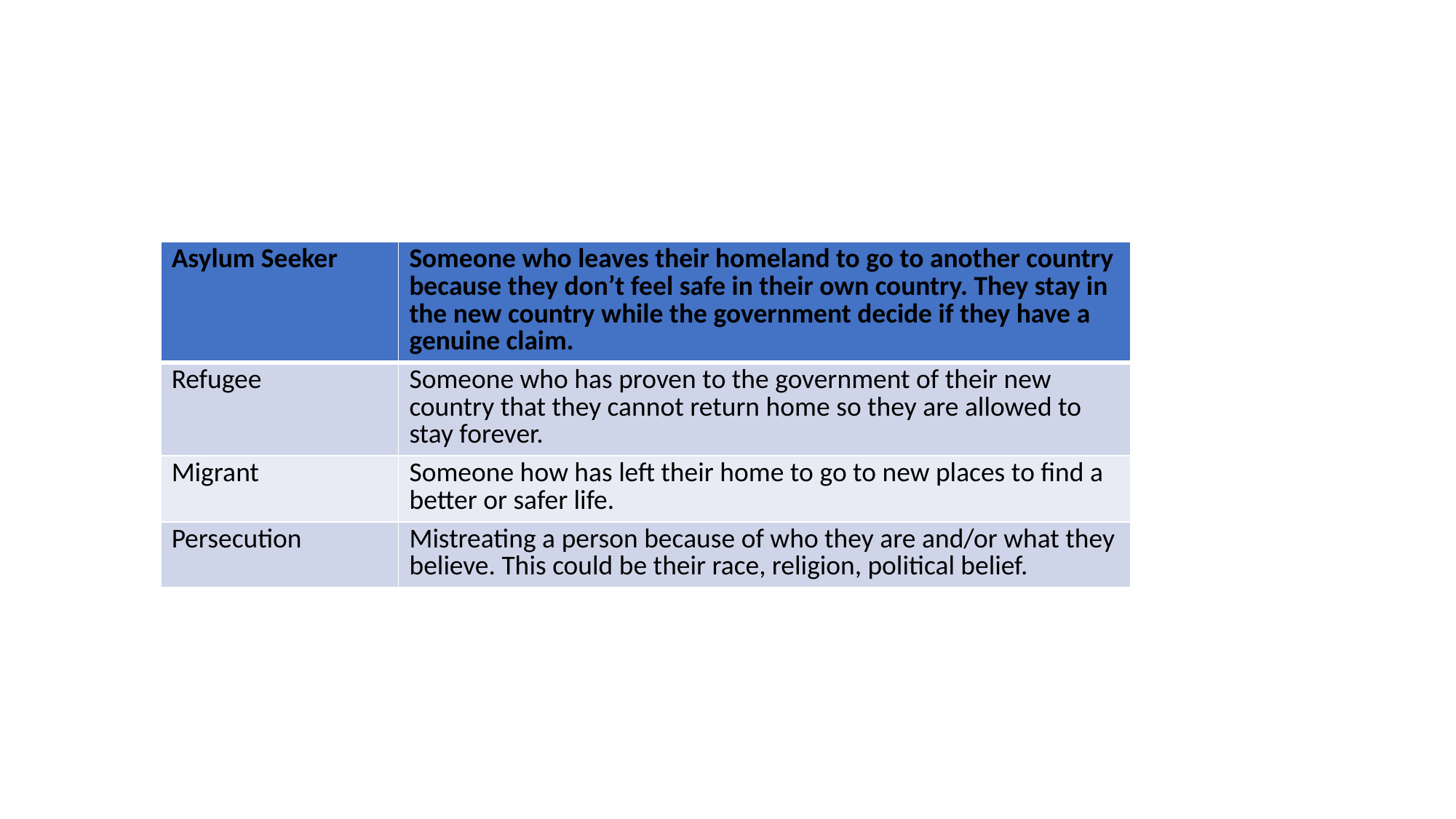

| Asylum Seeker | Someone who leaves their homeland to go to another country because they don’t feel safe in their own country. They stay in the new country while the government decide if they have a genuine claim. |
| --- | --- |
| Refugee | Someone who has proven to the government of their new country that they cannot return home so they are allowed to stay forever. |
| Migrant | Someone how has left their home to go to new places to find a better or safer life. |
| Persecution | Mistreating a person because of who they are and/or what they believe. This could be their race, religion, political belief. |